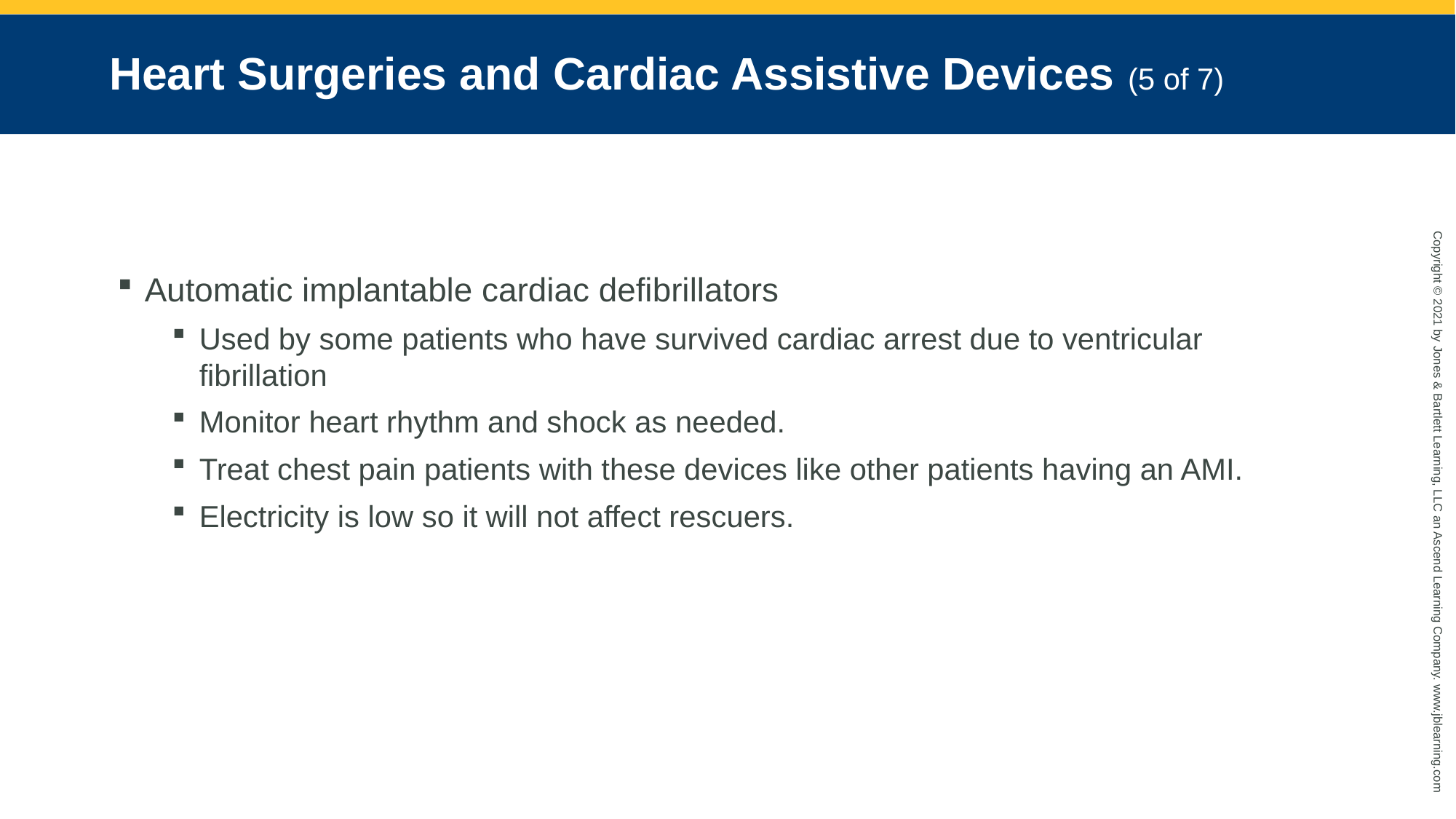

# Heart Surgeries and Cardiac Assistive Devices (5 of 7)
Automatic implantable cardiac defibrillators
Used by some patients who have survived cardiac arrest due to ventricular fibrillation
Monitor heart rhythm and shock as needed.
Treat chest pain patients with these devices like other patients having an AMI.
Electricity is low so it will not affect rescuers.